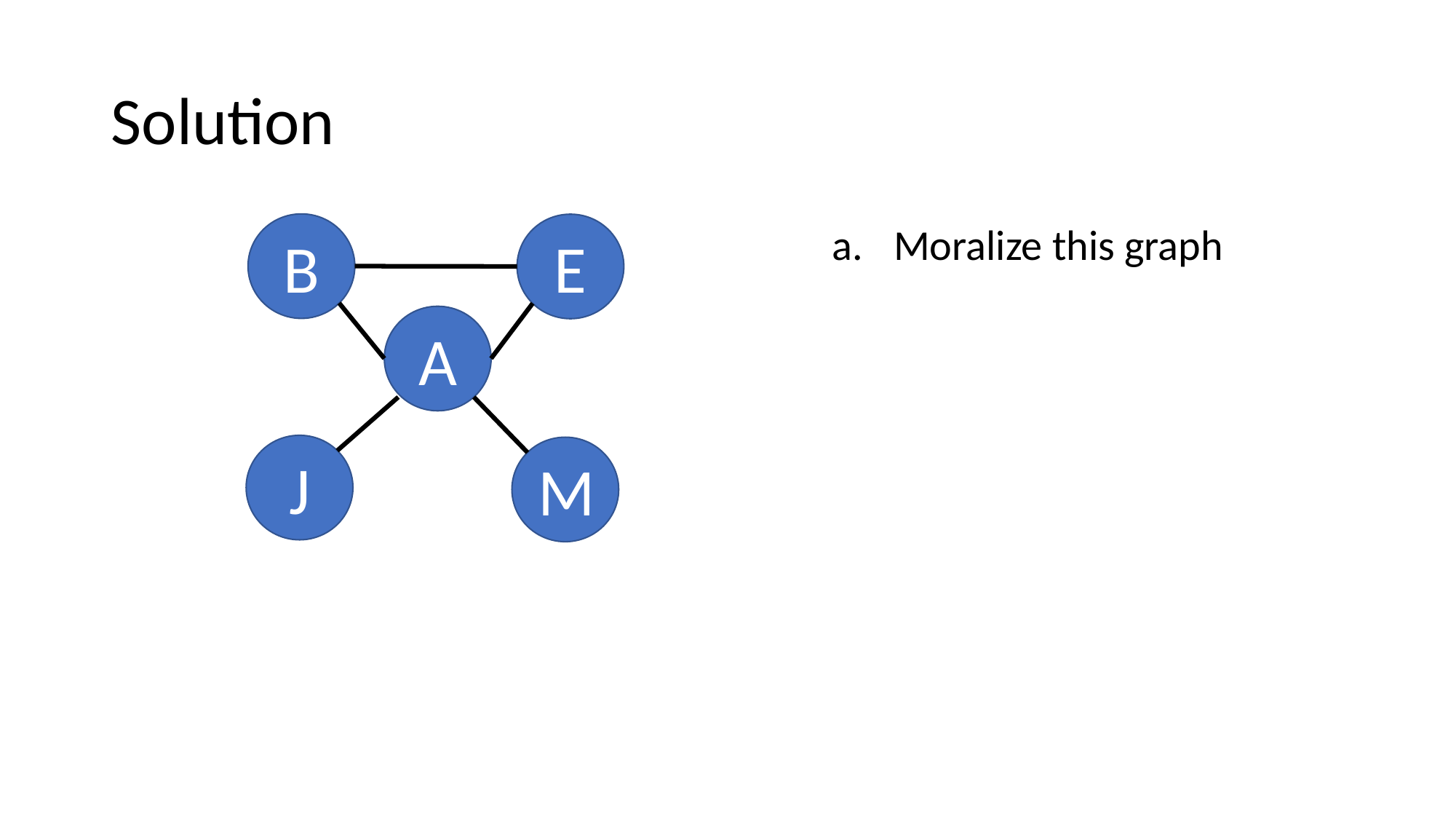

# Solution
B
E
Moralize this graph
A
J
M